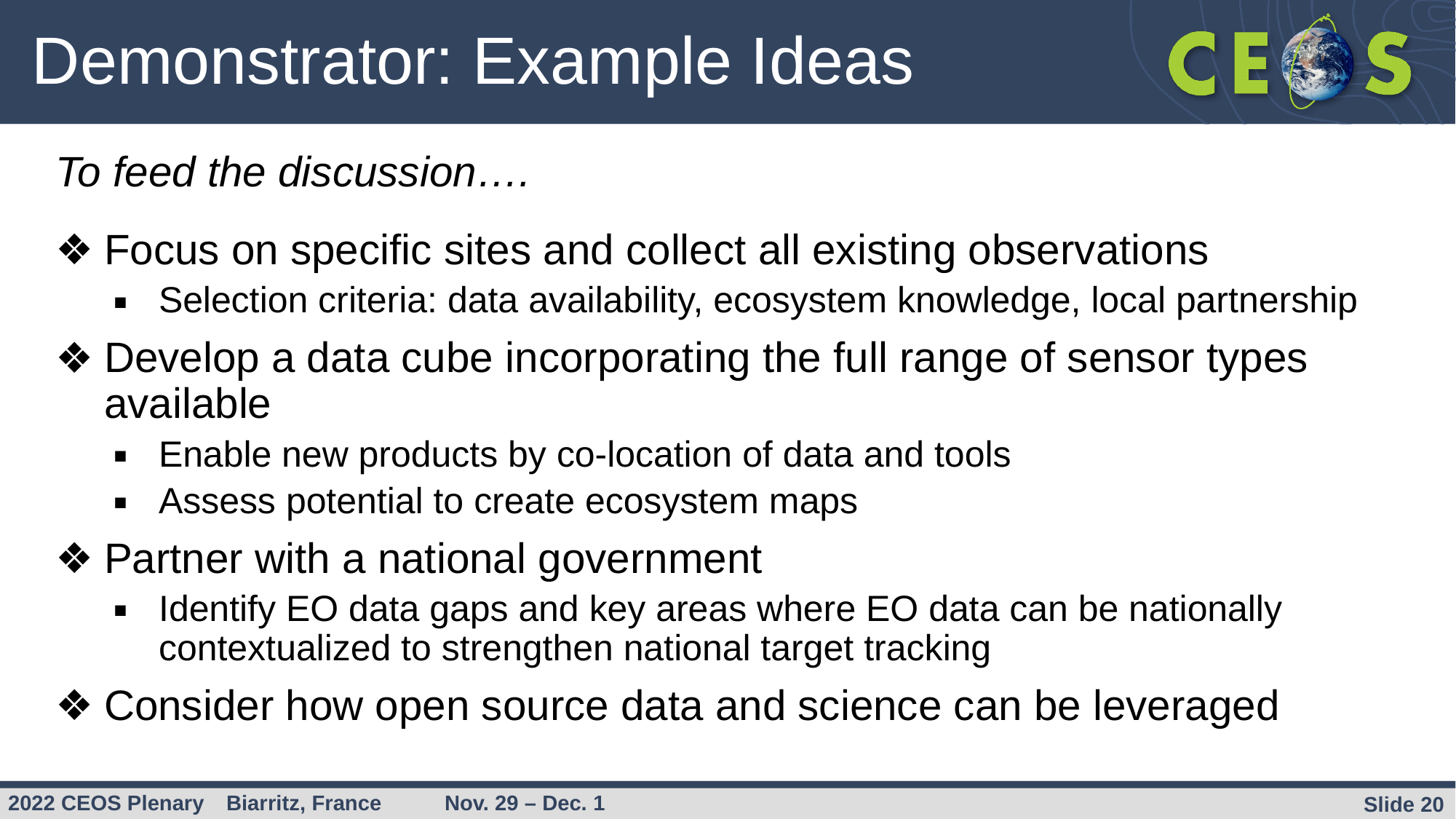

# Demonstrator: Example Ideas
To feed the discussion….

Focus on specific sites and collect all existing observations
Selection criteria: data availability, ecosystem knowledge, local partnership
Develop a data cube incorporating the full range of sensor types available
Enable new products by co-location of data and tools
Assess potential to create ecosystem maps
Partner with a national government
Identify EO data gaps and key areas where EO data can be nationally contextualized to strengthen national target tracking
Consider how open source data and science can be leveraged